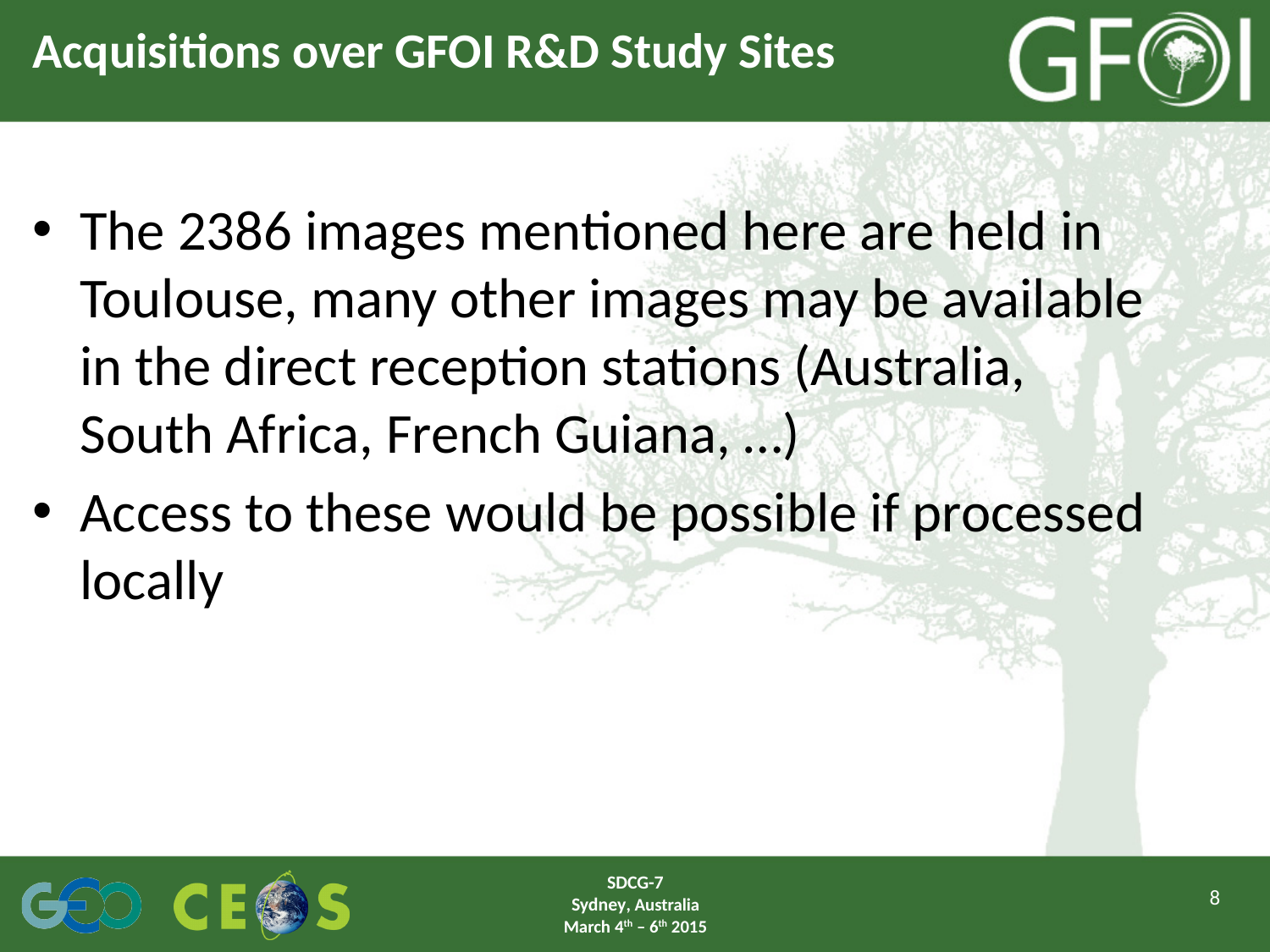

# Acquisitions over GFOI R&D Study Sites
The 2386 images mentioned here are held in Toulouse, many other images may be available in the direct reception stations (Australia, South Africa, French Guiana, …)
Access to these would be possible if processed locally
SDCG-7
Sydney, Australia
March 4th – 6th 2015

8